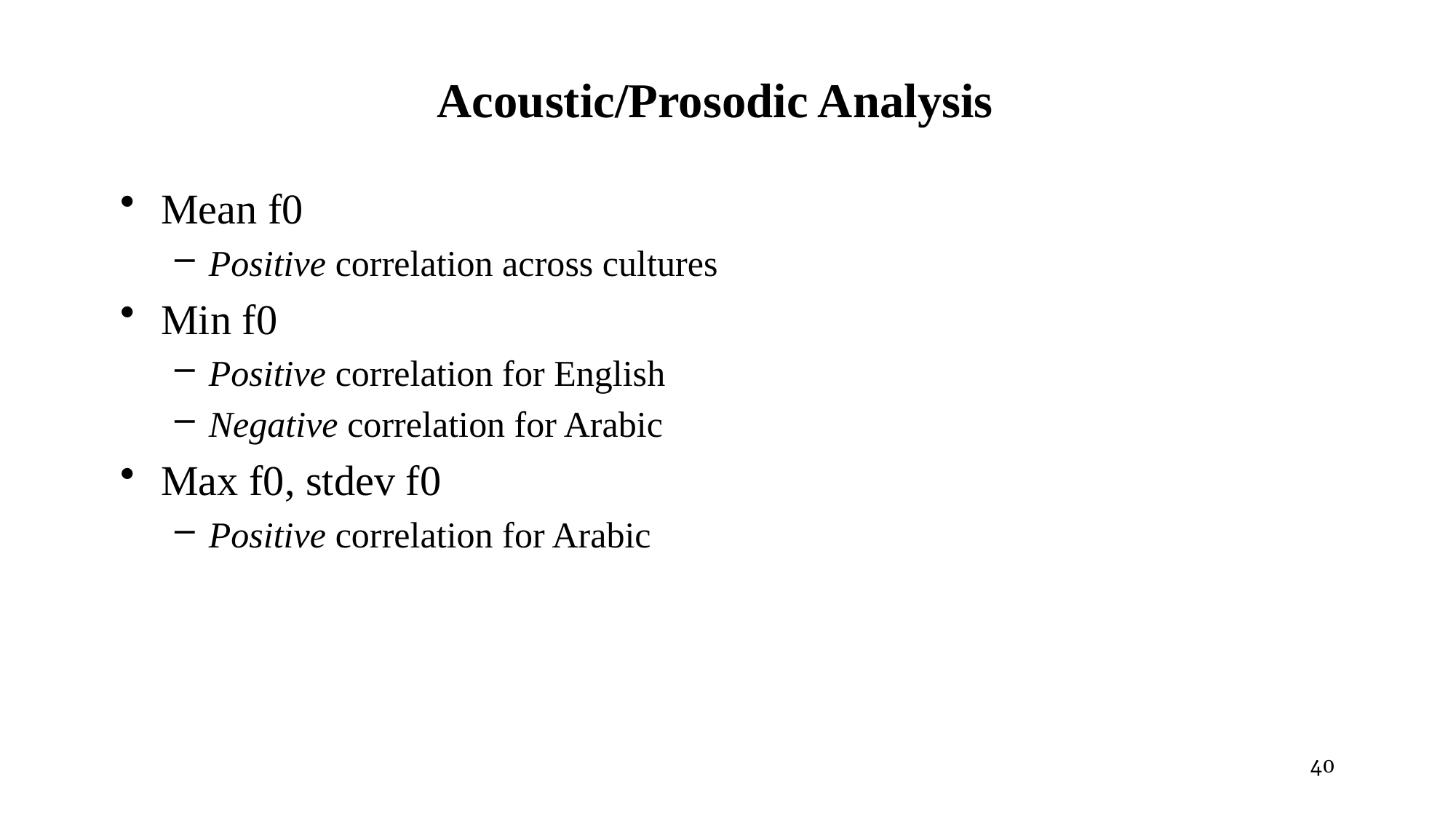

# Acoustic/Prosodic Analysis
Mean f0
Positive correlation across cultures
Min f0
Positive correlation for English
Negative correlation for Arabic
Max f0, stdev f0
Positive correlation for Arabic

40